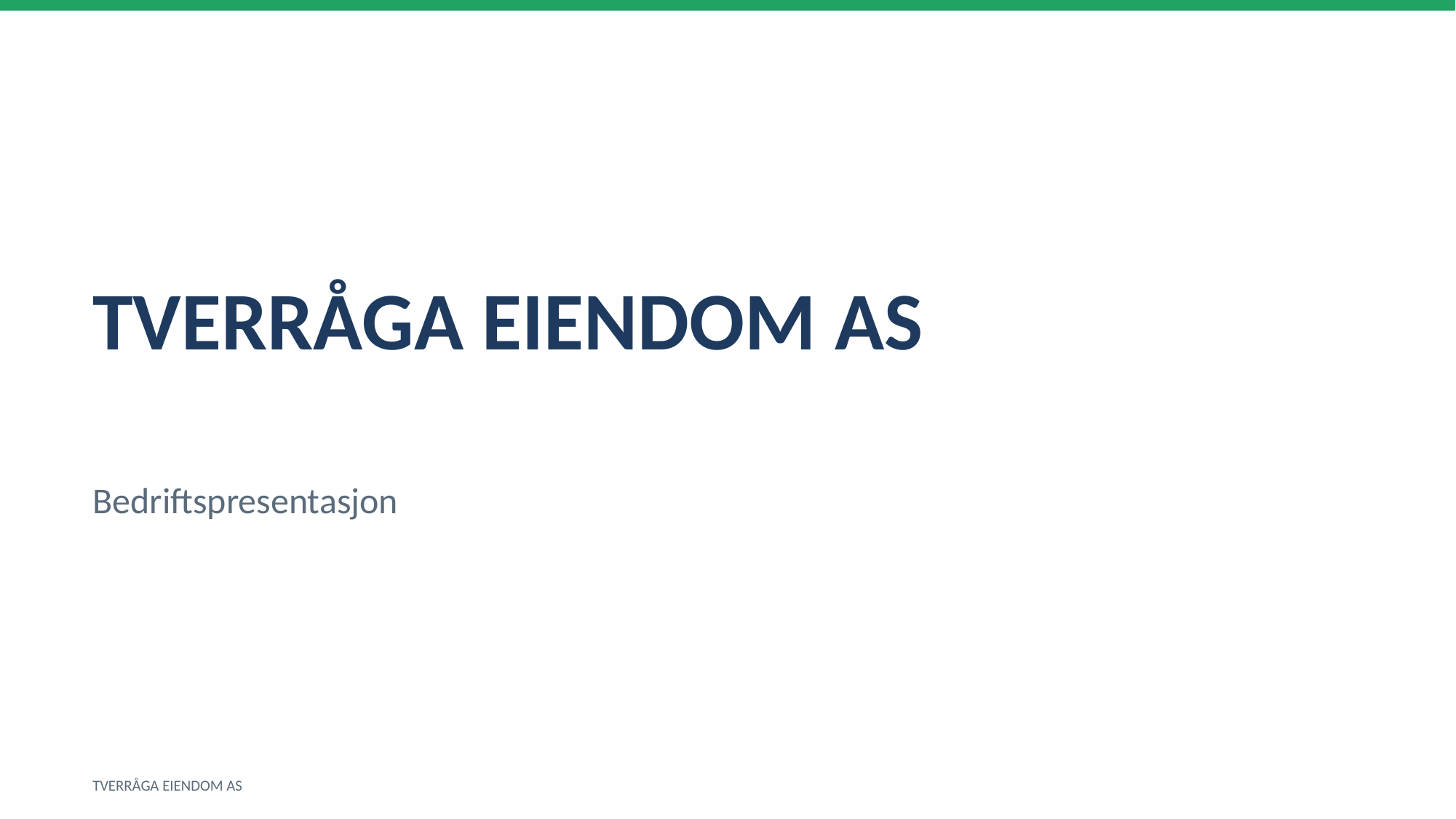

TVERRÅGA EIENDOM AS
Bedriftspresentasjon
TVERRÅGA EIENDOM AS